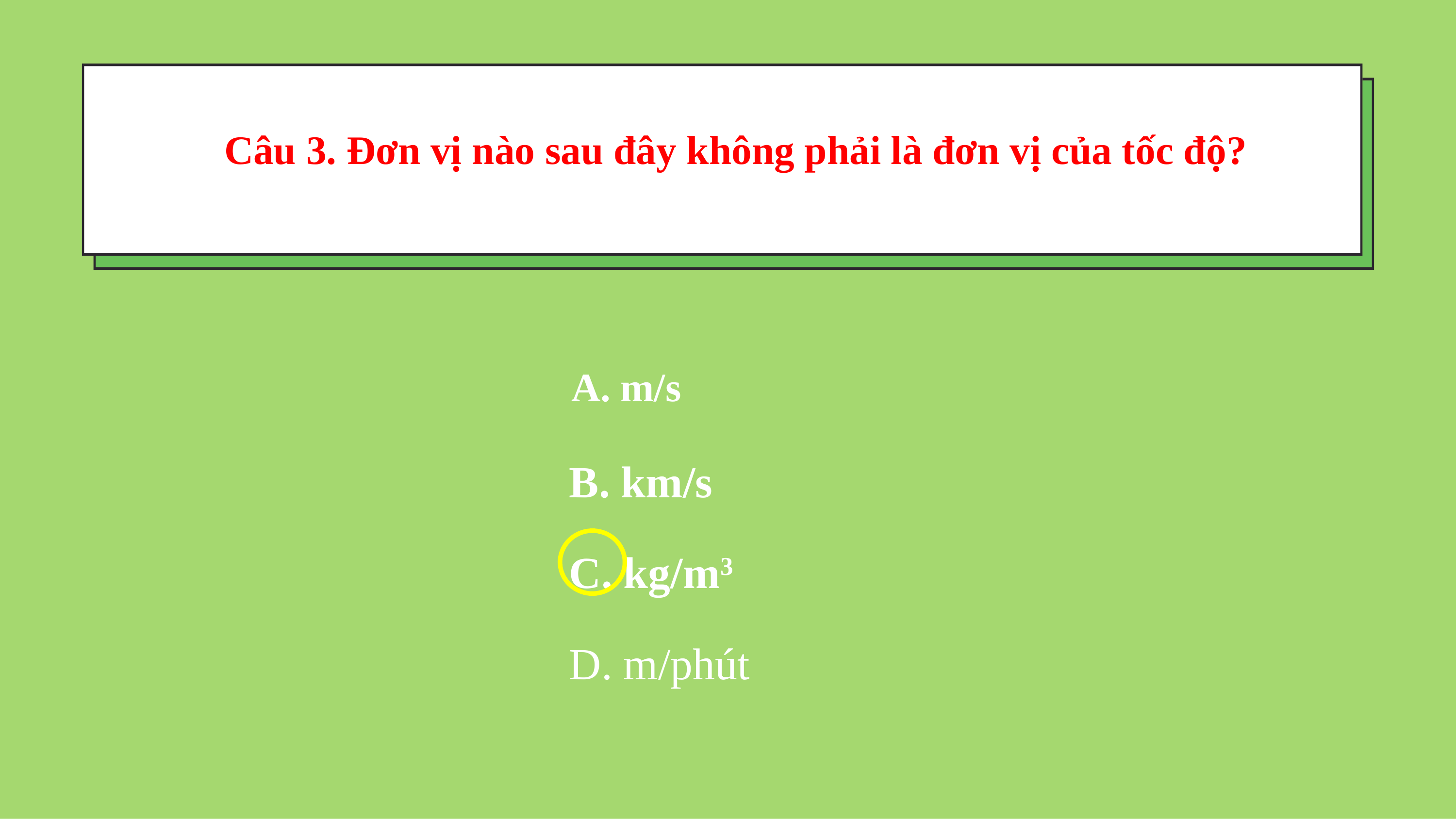

Câu 3. Đơn vị nào sau đây không phải là đơn vị của tốc độ?
A. m/s
B. km/s

C. kg/m3
D. m/phút